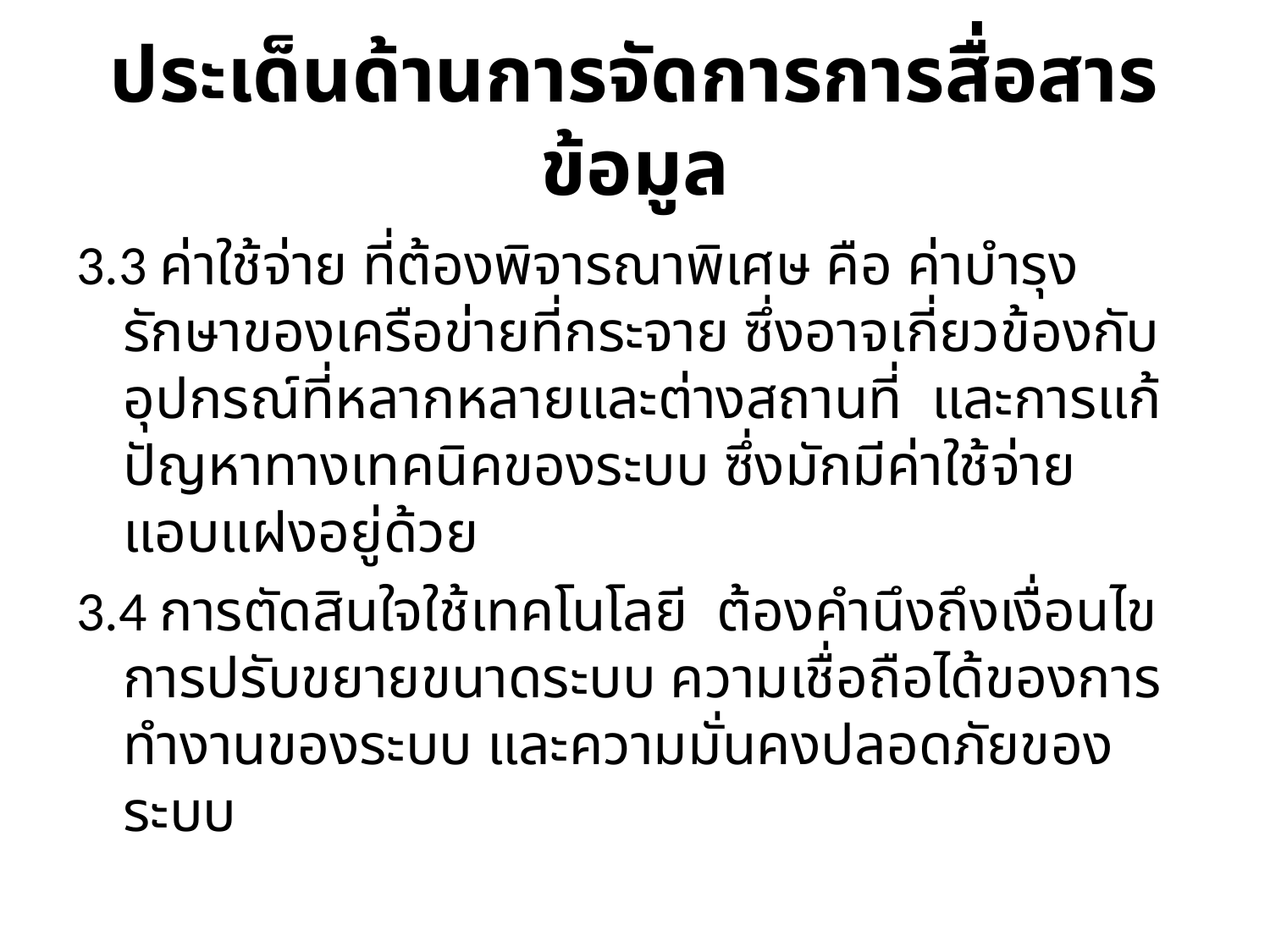

# ประเด็นด้านการจัดการการสื่อสารข้อมูล
3.3 ค่าใช้จ่าย ที่ต้องพิจารณาพิเศษ คือ ค่าบำรุงรักษาของเครือข่ายที่กระจาย ซึ่งอาจเกี่ยวข้องกับอุปกรณ์ที่หลากหลายและต่างสถานที่  และการแก้ปัญหาทางเทคนิคของระบบ ซึ่งมักมีค่าใช้จ่ายแอบแฝงอยู่ด้วย
3.4 การตัดสินใจใช้เทคโนโลยี  ต้องคำนึงถึงเงื่อนไข การปรับขยายขนาดระบบ ความเชื่อถือได้ของการทำงานของระบบ และความมั่นคงปลอดภัยของระบบ